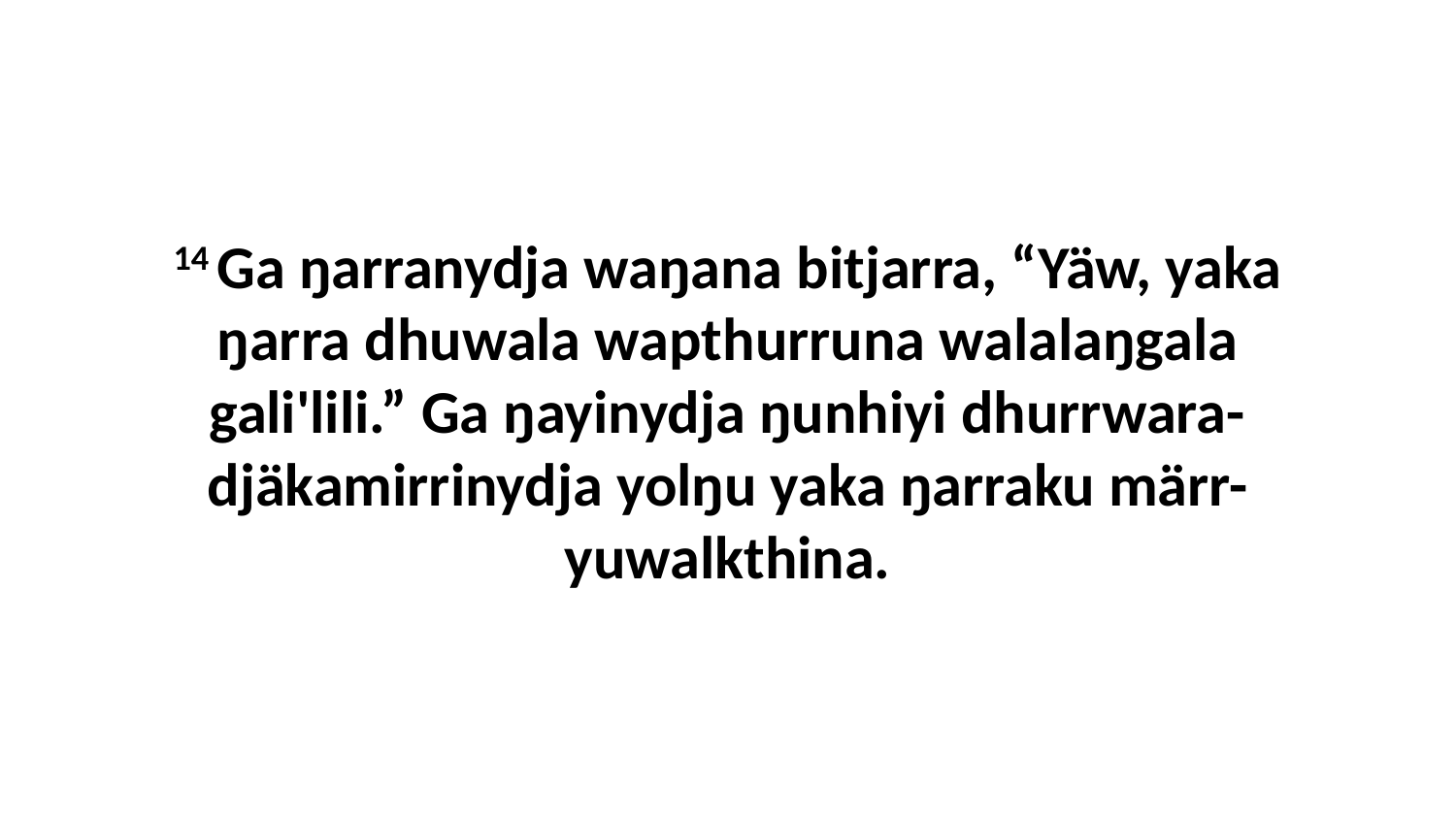

14 Ga ŋarranydja waŋana bitjarra, “Yäw, yaka ŋarra dhuwala wapthurruna walalaŋgala gali'lili.” Ga ŋayinydja ŋunhiyi dhurrwara-djäkamirrinydja yolŋu yaka ŋarraku märr-yuwalkthina.